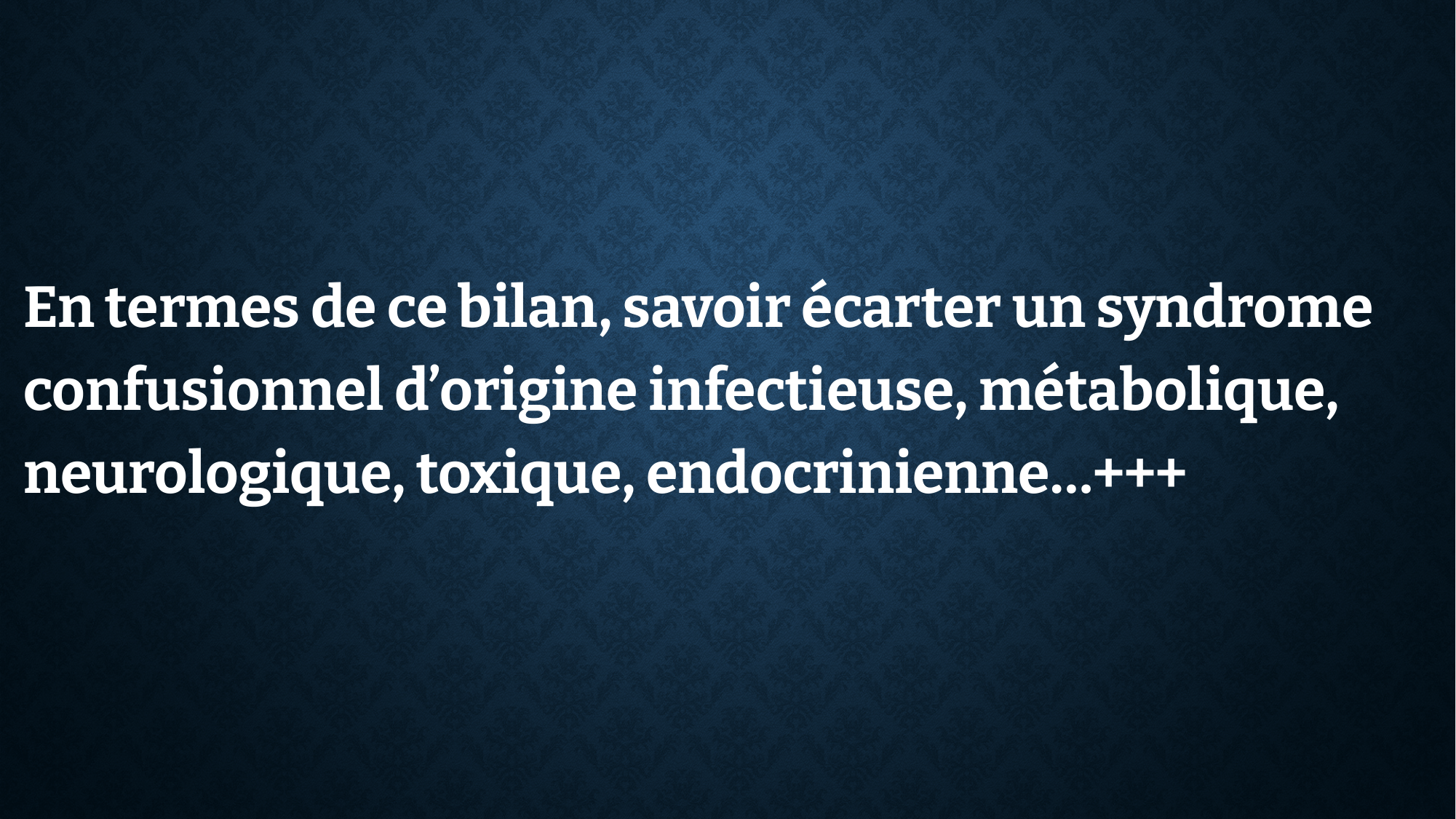

En termes de ce bilan, savoir écarter un syndrome confusionnel d’origine infectieuse, métabolique, neurologique, toxique, endocrinienne…+++